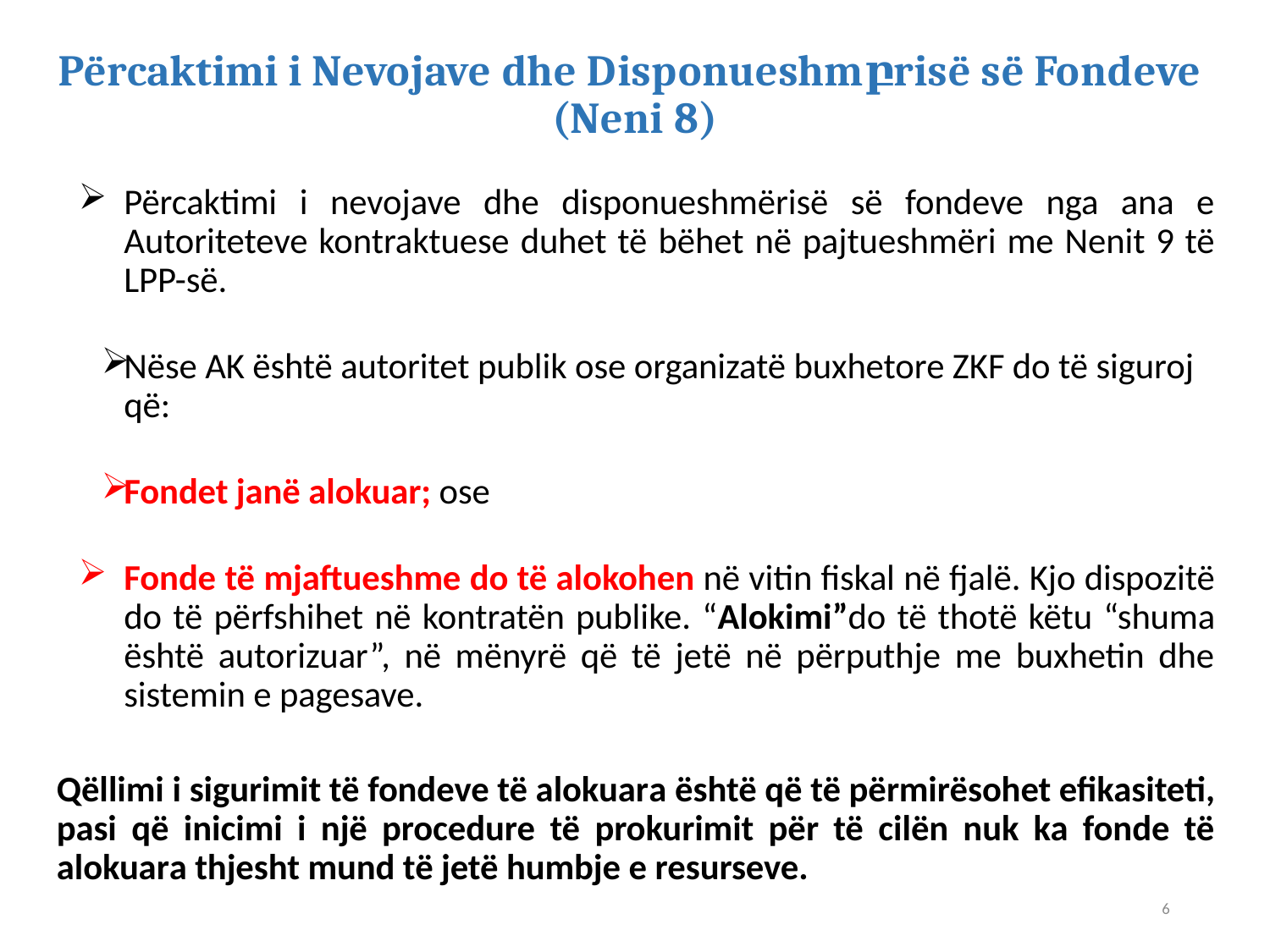

# Përcaktimi i Nevojave dhe Disponueshmբrisë së Fondeve (Neni 8)
Përcaktimi i nevojave dhe disponueshmërisë së fondeve nga ana e Autoriteteve kontraktuese duhet të bëhet në pajtueshmëri me Nenit 9 të LPP-së.

Nëse AK është autoritet publik ose organizatë buxhetore ZKF do të siguroj që:

Fondet janë alokuar; ose

Fonde të mjaftueshme do të alokohen në vitin fiskal në fjalë. Kjo dispozitë do të përfshihet në kontratën publike. “Alokimi”do të thotë këtu “shuma është autorizuar”, në mënyrë që të jetë në përputhje me buxhetin dhe sistemin e pagesave.

Qëllimi i sigurimit të fondeve të alokuara është që të përmirësohet efikasiteti, pasi që inicimi i një procedure të prokurimit për të cilën nuk ka fonde të alokuara thjesht mund të jetë humbje e resurseve.

6